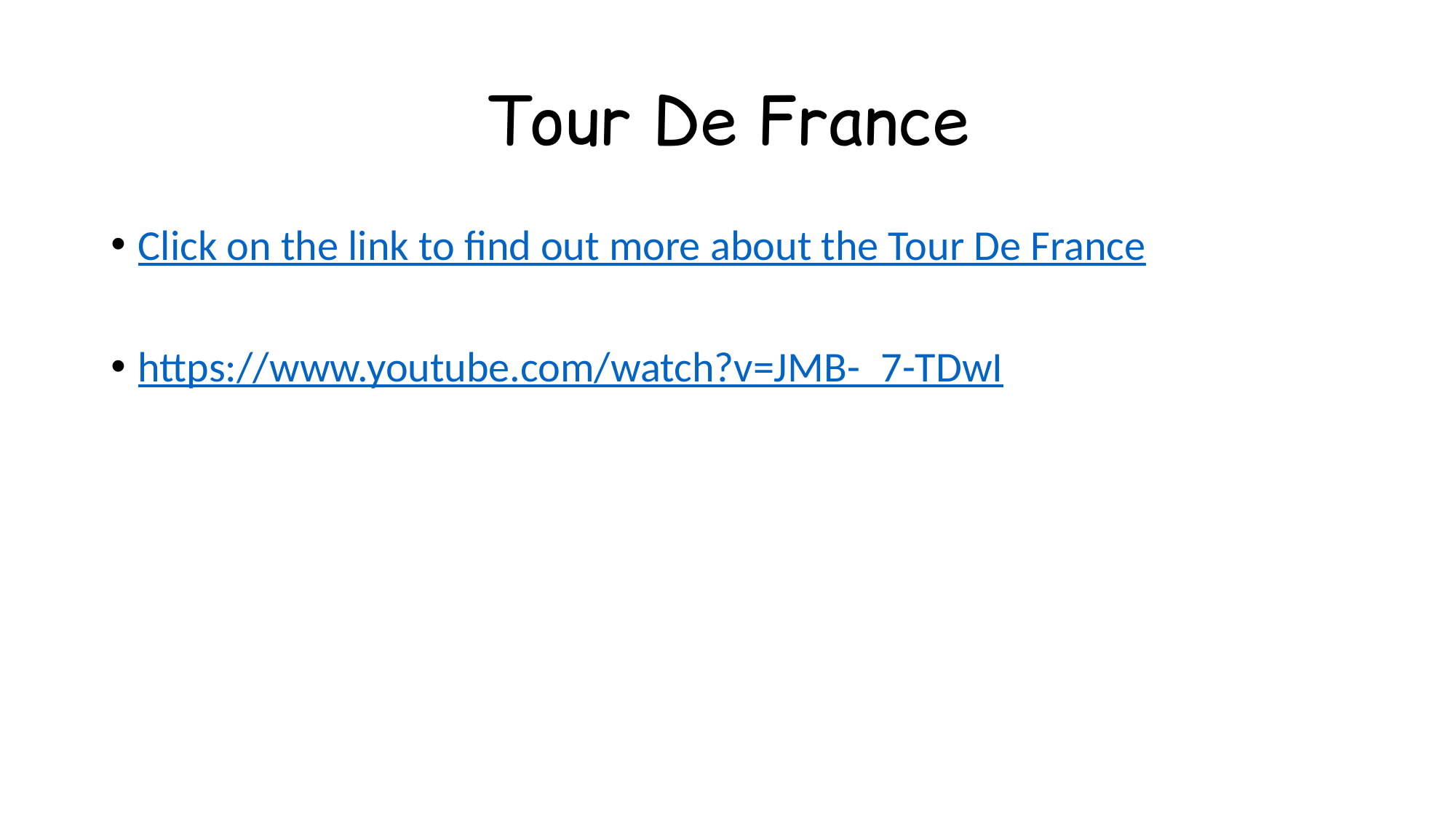

# Tour De France
Click on the link to find out more about the Tour De France

https://www.youtube.com/watch?v=JMB-_7-TDwI